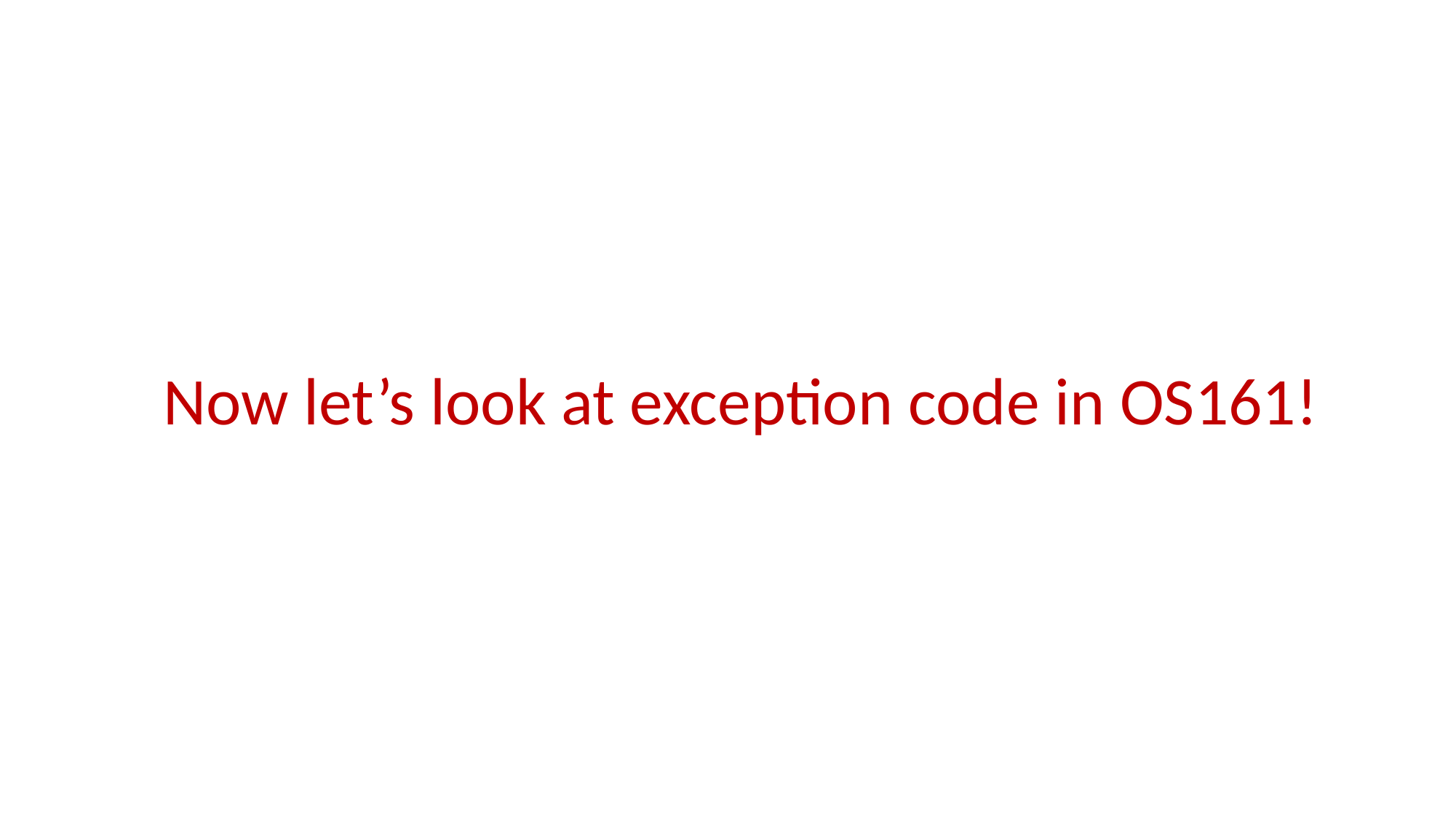

# Now let’s look at exception code in OS161!